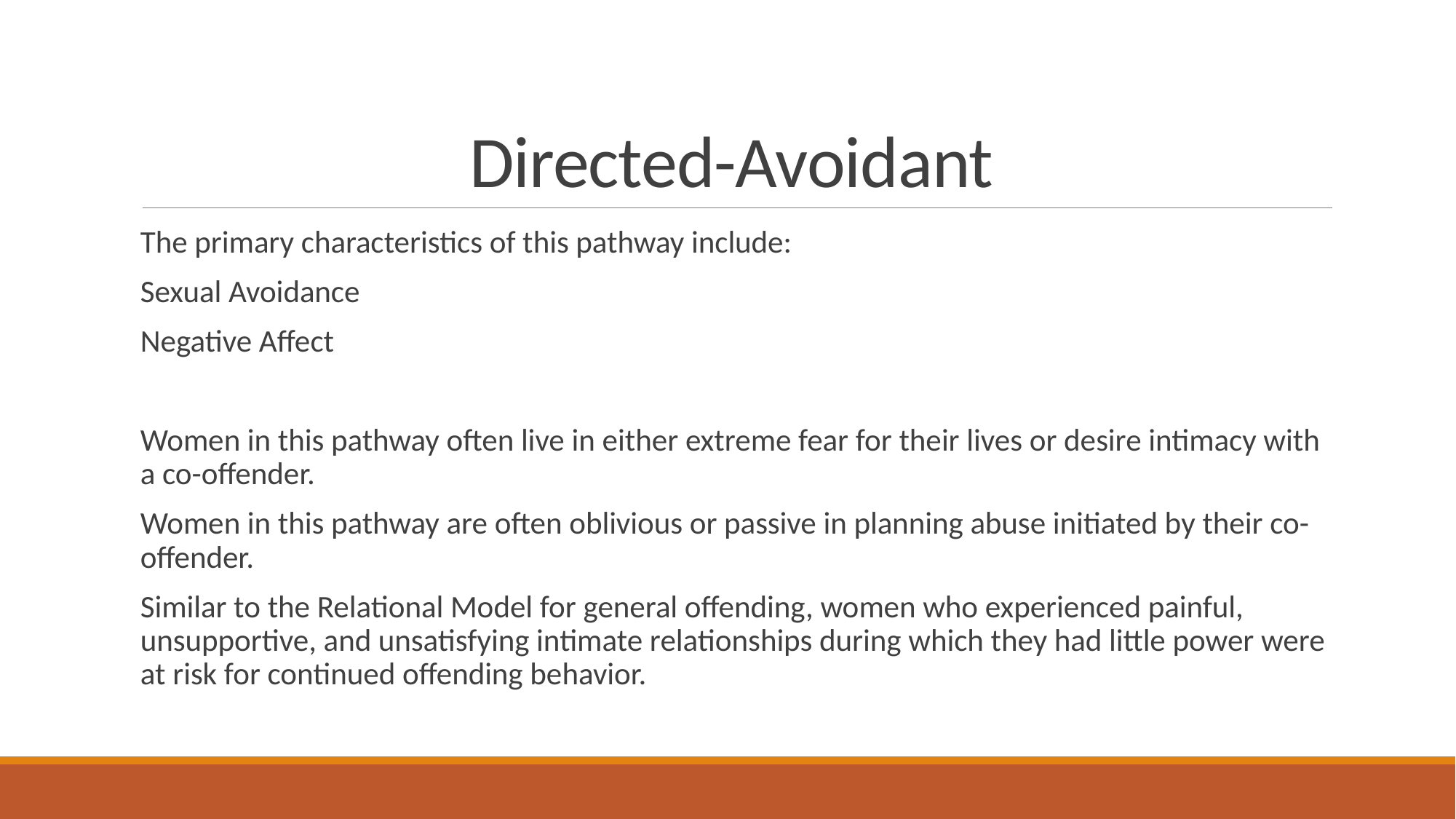

# Directed-Avoidant
The primary characteristics of this pathway include:
Sexual Avoidance
Negative Affect

Women in this pathway often live in either extreme fear for their lives or desire intimacy with a co-offender.
Women in this pathway are often oblivious or passive in planning abuse initiated by their co-offender.
Similar to the Relational Model for general offending, women who experienced painful, unsupportive, and unsatisfying intimate relationships during which they had little power were at risk for continued offending behavior.